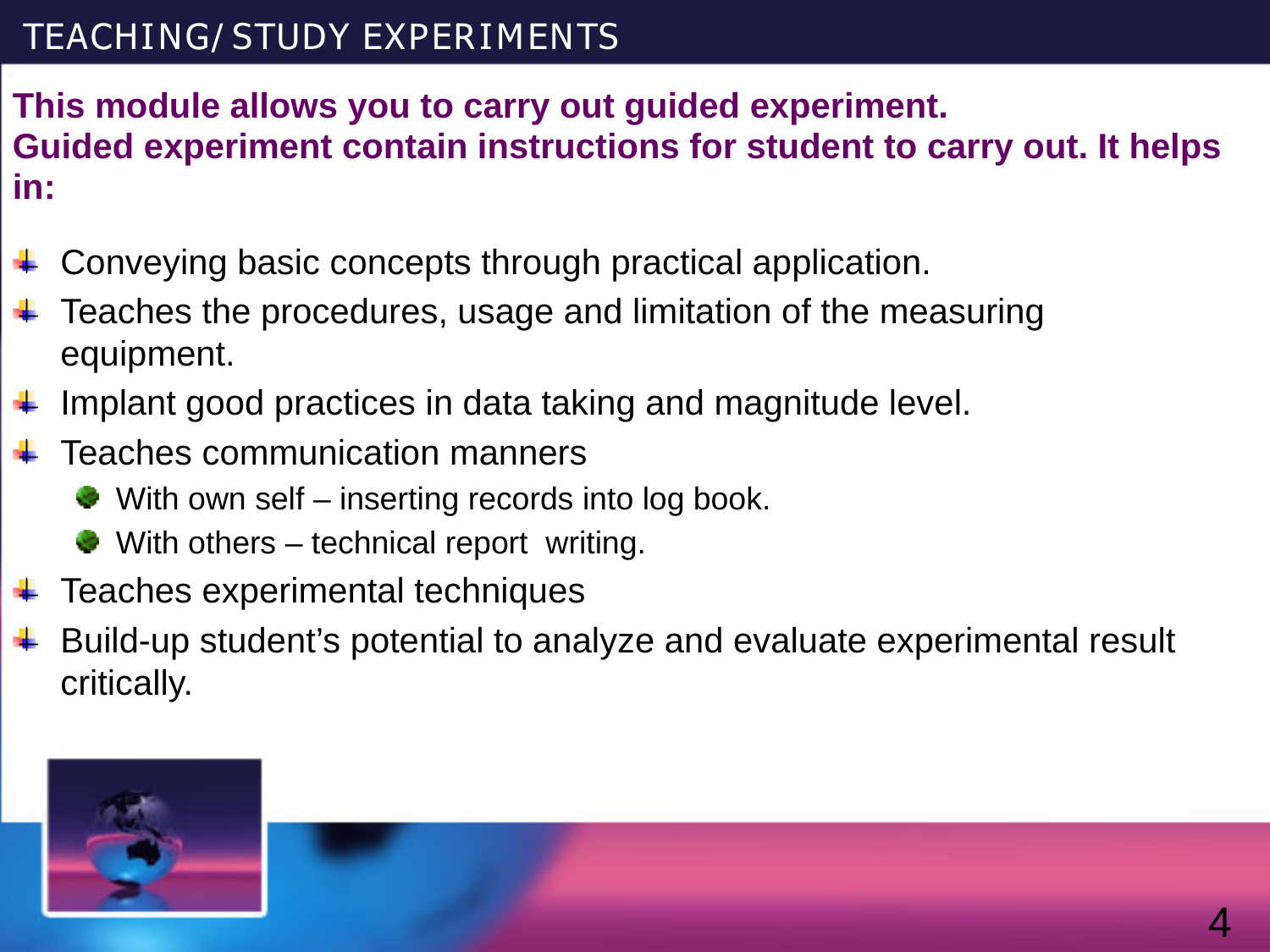

TEACHING/STUDY EXPERIMENTS
This module allows you to carry out guided experiment.
Guided experiment contain instructions for student to carry out. It helps
in:
Conveying basic concepts through practical application.
Teaches the procedures, usage and limitation of the measuring equipment.
Implant good practices in data taking and magnitude level.
Teaches communication manners
With own self – inserting records into log book.
With others – technical report  writing.
Teaches experimental techniques
Build-up student’s potential to analyze and evaluate experimental result critically.
4